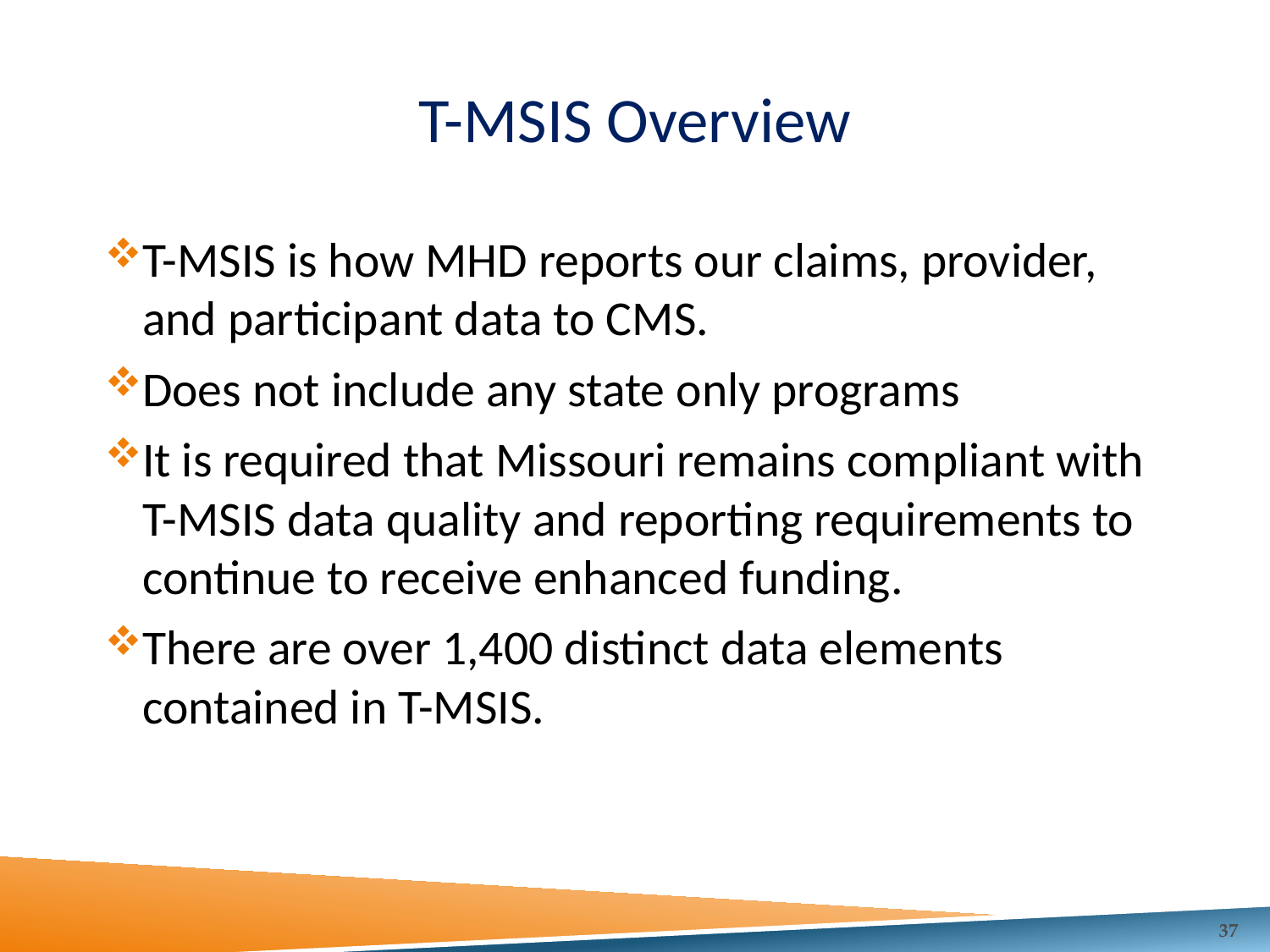

# T-MSIS Overview
T-MSIS is how MHD reports our claims, provider, and participant data to CMS.
Does not include any state only programs
It is required that Missouri remains compliant with T-MSIS data quality and reporting requirements to continue to receive enhanced funding.
There are over 1,400 distinct data elements contained in T-MSIS.
37